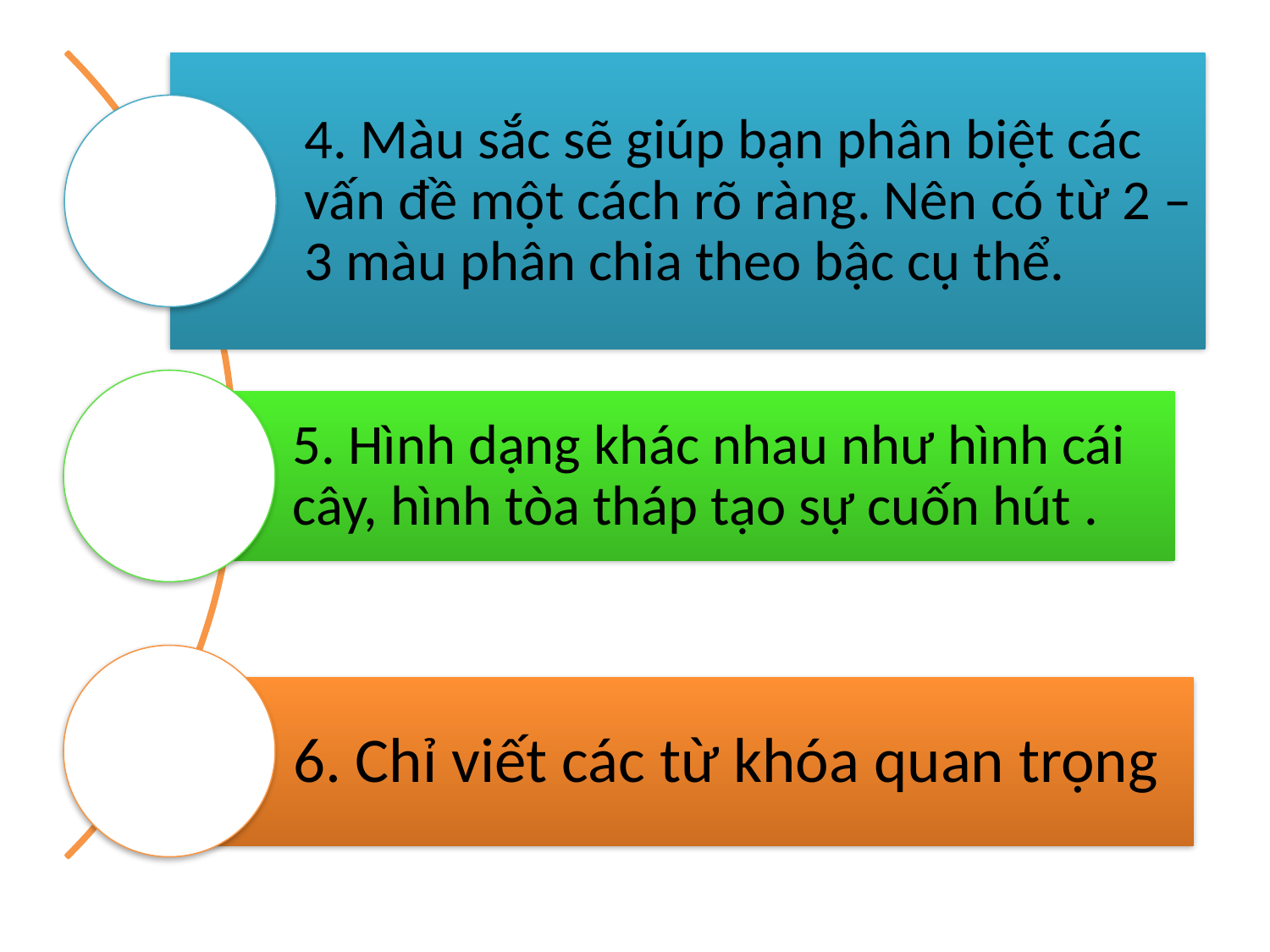

4. Màu sắc sẽ giúp bạn phân biệt các vấn đề một cách rõ ràng. Nên có từ 2 – 3 màu phân chia theo bậc cụ thể.
5. Hình dạng khác nhau như hình cái cây, hình tòa tháp tạo sự cuốn hút .
6. Chỉ viết các từ khóa quan trọng